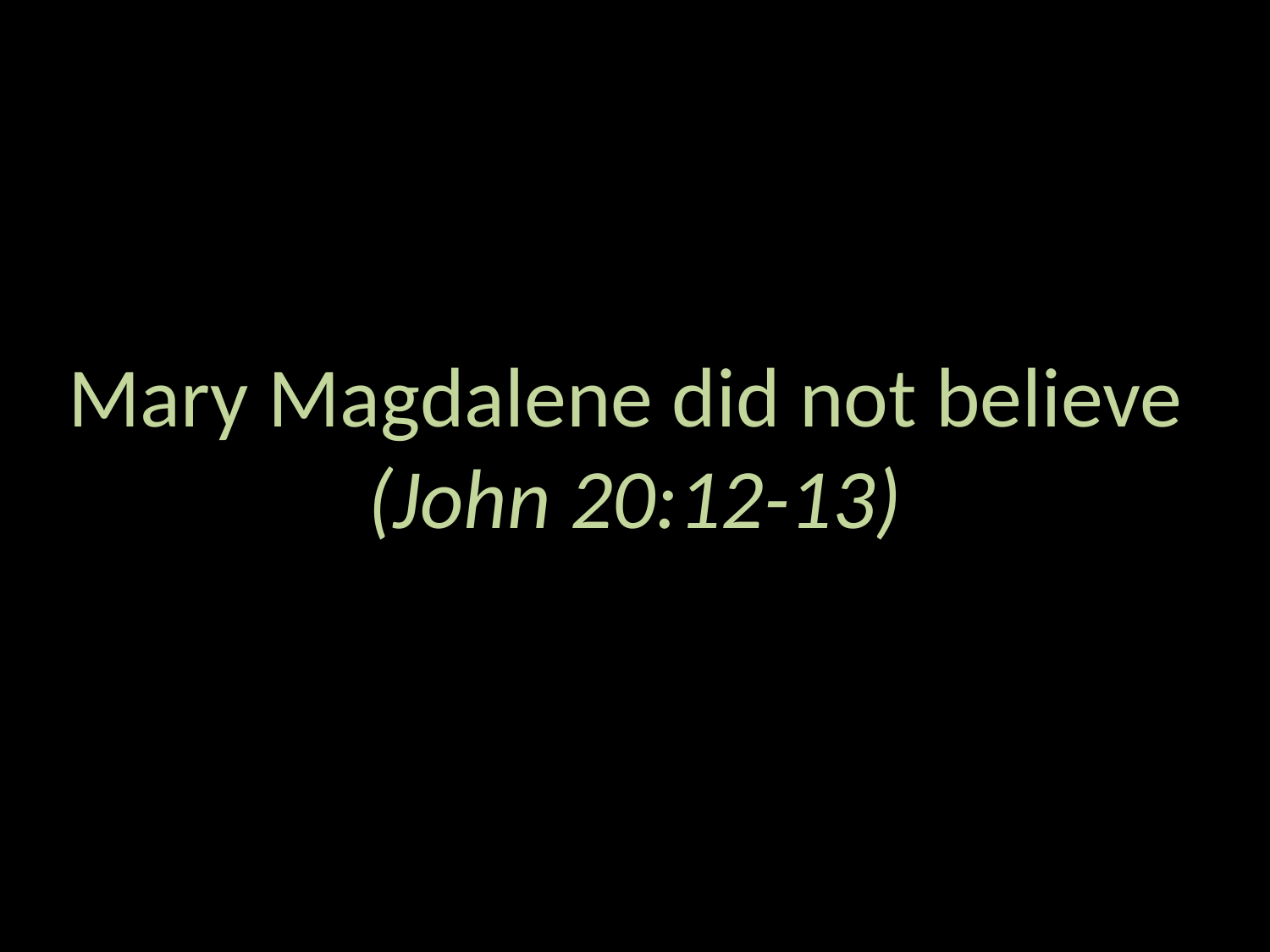

# Mary Magdalene did not believe (John 20:12-13)